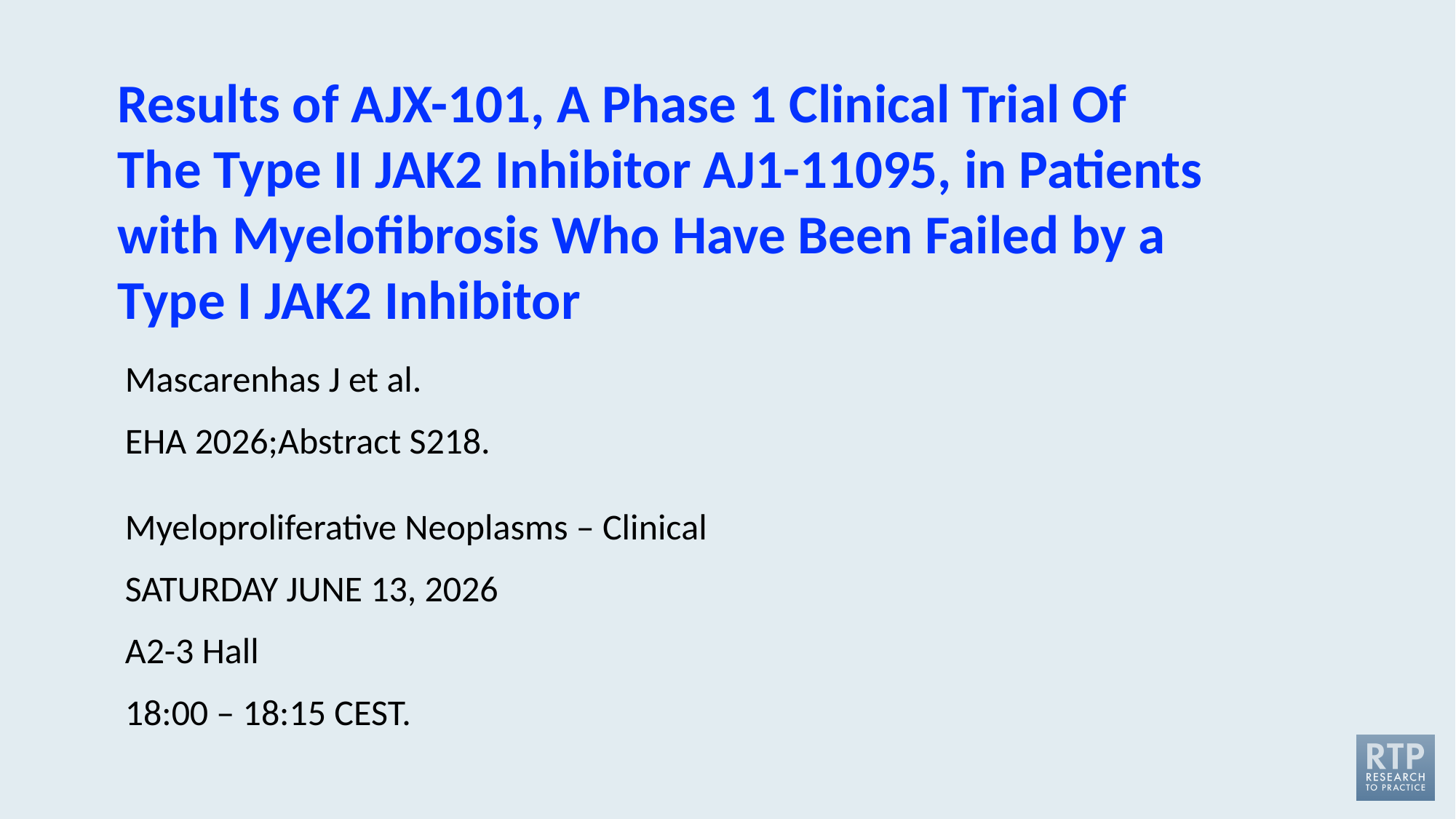

Results of AJX-101, A Phase 1 Clinical Trial Of The Type II JAK2 Inhibitor AJ1-11095, in Patients with Myelofibrosis Who Have Been Failed by a Type I JAK2 Inhibitor
Mascarenhas J et al.
EHA 2026;Abstract S218.
Myeloproliferative Neoplasms – Clinical
SATURDAY JUNE 13, 2026
A2-3 Hall
18:00 – 18:15 CEST.